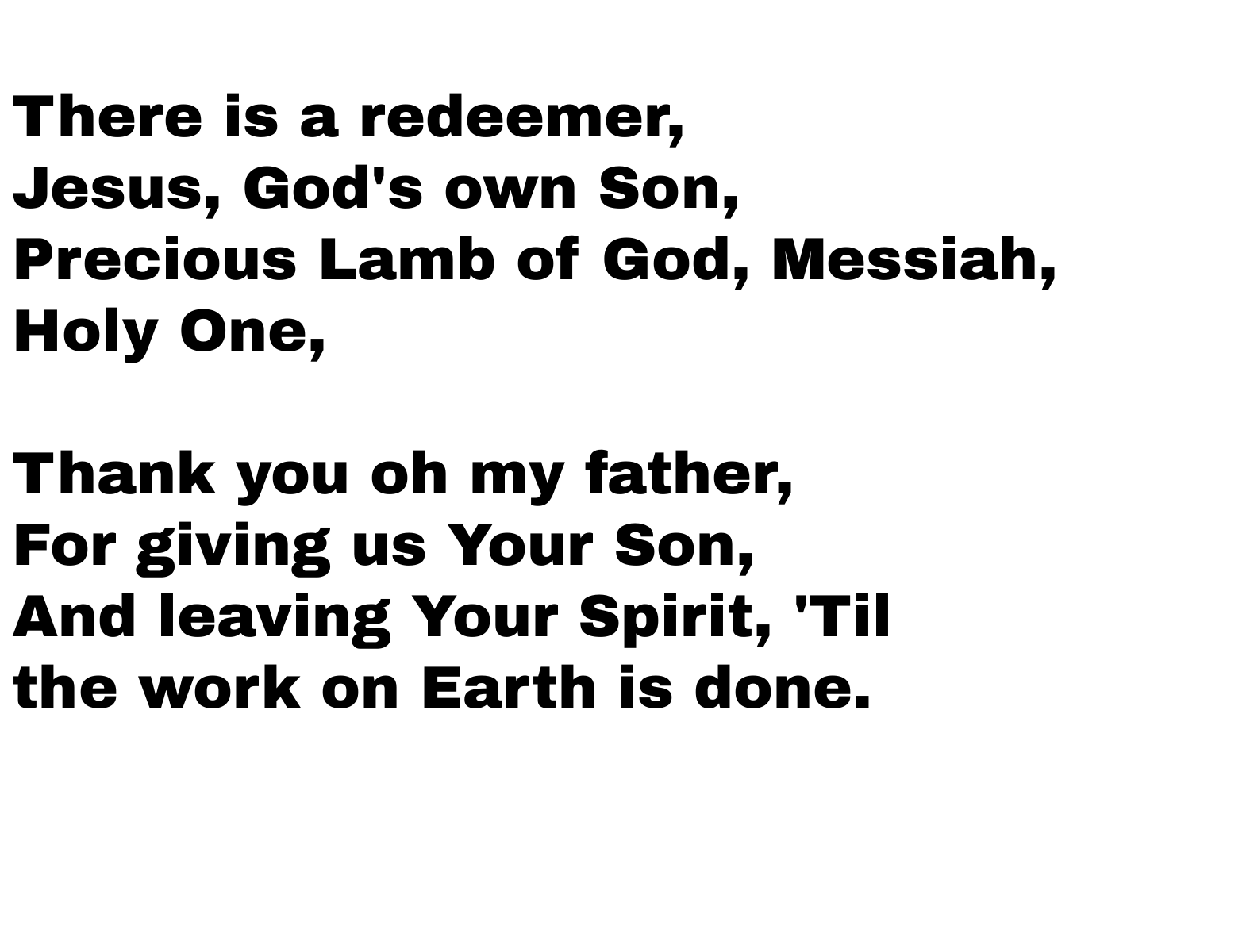

There is a redeemer,
Jesus, God's own Son,
Precious Lamb of God, Messiah,
Holy One,
Thank you oh my father,
For giving us Your Son,
And leaving Your Spirit, 'Til
the work on Earth is done.